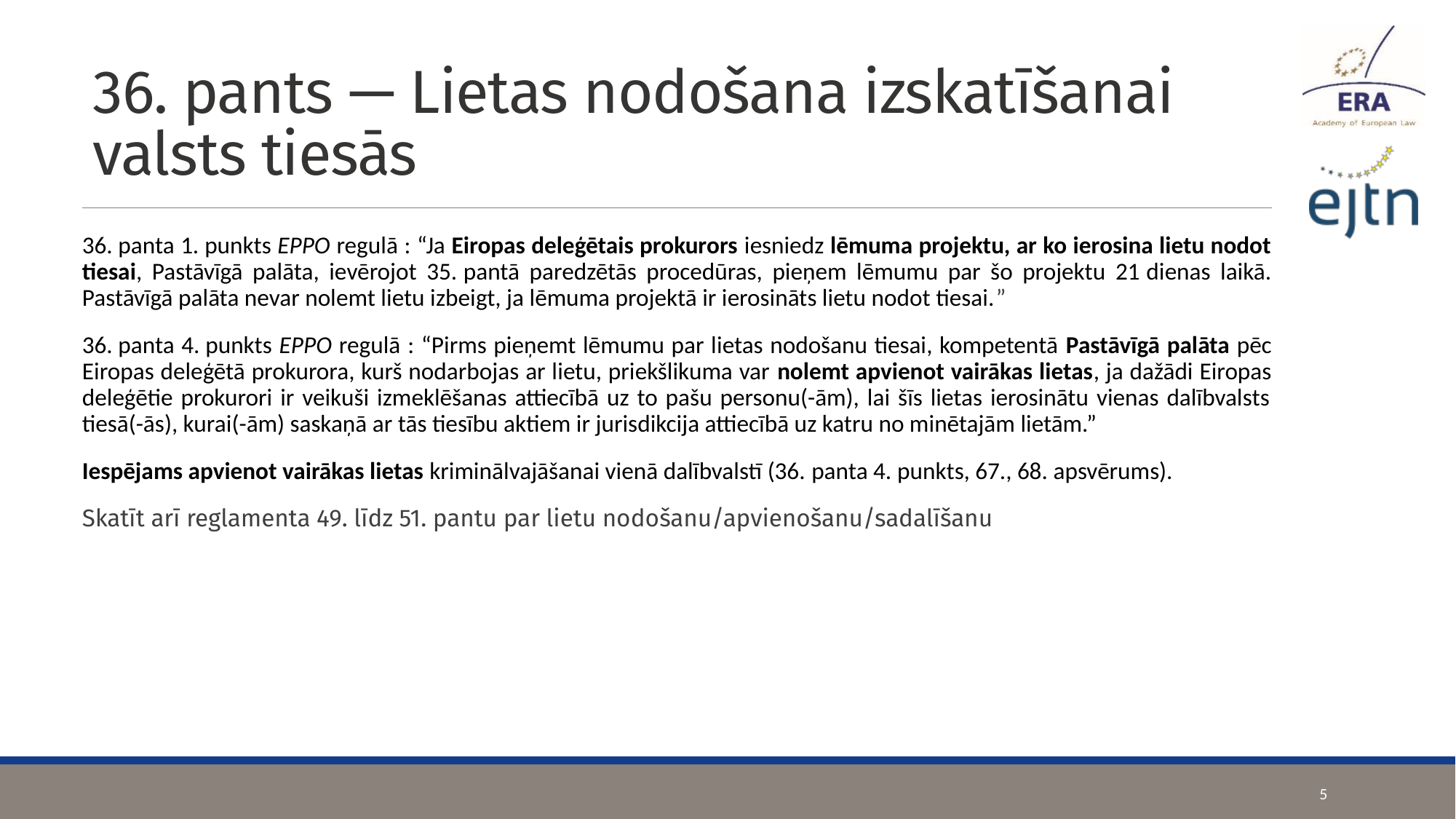

# 36. pants — Lietas nodošana izskatīšanai valsts tiesās
36. panta 1. punkts EPPO regulā : “Ja Eiropas deleģētais prokurors iesniedz lēmuma projektu, ar ko ierosina lietu nodot tiesai, Pastāvīgā palāta, ievērojot 35. pantā paredzētās procedūras, pieņem lēmumu par šo projektu 21 dienas laikā. Pastāvīgā palāta nevar nolemt lietu izbeigt, ja lēmuma projektā ir ierosināts lietu nodot tiesai.”
36. panta 4. punkts EPPO regulā : “Pirms pieņemt lēmumu par lietas nodošanu tiesai, kompetentā Pastāvīgā palāta pēc Eiropas deleģētā prokurora, kurš nodarbojas ar lietu, priekšlikuma var nolemt apvienot vairākas lietas, ja dažādi Eiropas deleģētie prokurori ir veikuši izmeklēšanas attiecībā uz to pašu personu(-ām), lai šīs lietas ierosinātu vienas dalībvalsts tiesā(-ās), kurai(-ām) saskaņā ar tās tiesību aktiem ir jurisdikcija attiecībā uz katru no minētajām lietām.”
Iespējams apvienot vairākas lietas kriminālvajāšanai vienā dalībvalstī (36. panta 4. punkts, 67., 68. apsvērums).
Skatīt arī reglamenta 49. līdz 51. pantu par lietu nodošanu/apvienošanu/sadalīšanu

5